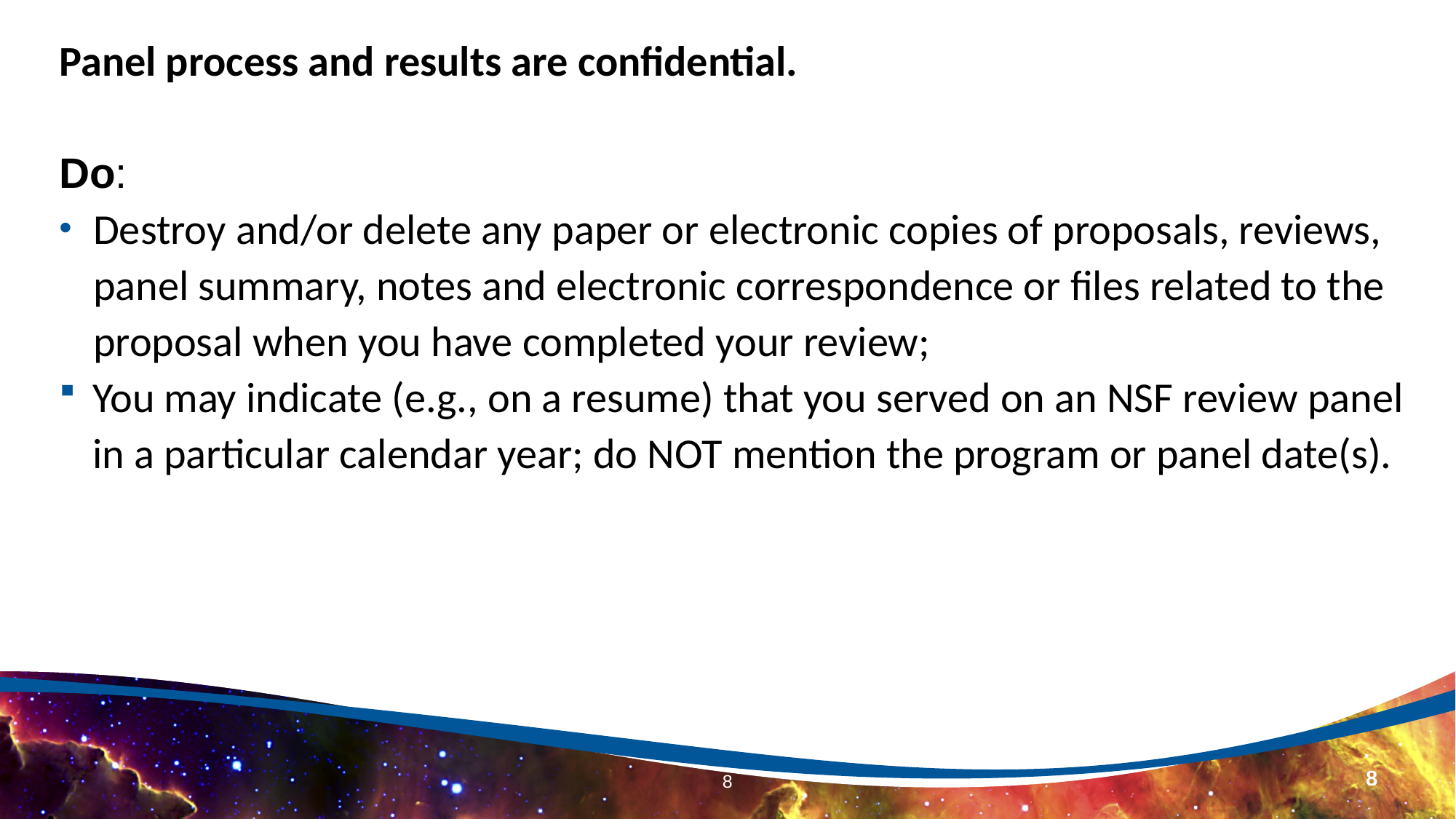

Panel process and results are confidential.

Do:
Destroy and/or delete any paper or electronic copies of proposals, reviews, panel summary, notes and electronic correspondence or files related to the proposal when you have completed your review;
You may indicate (e.g., on a resume) that you served on an NSF review panel in a particular calendar year; do NOT mention the program or panel date(s).

8